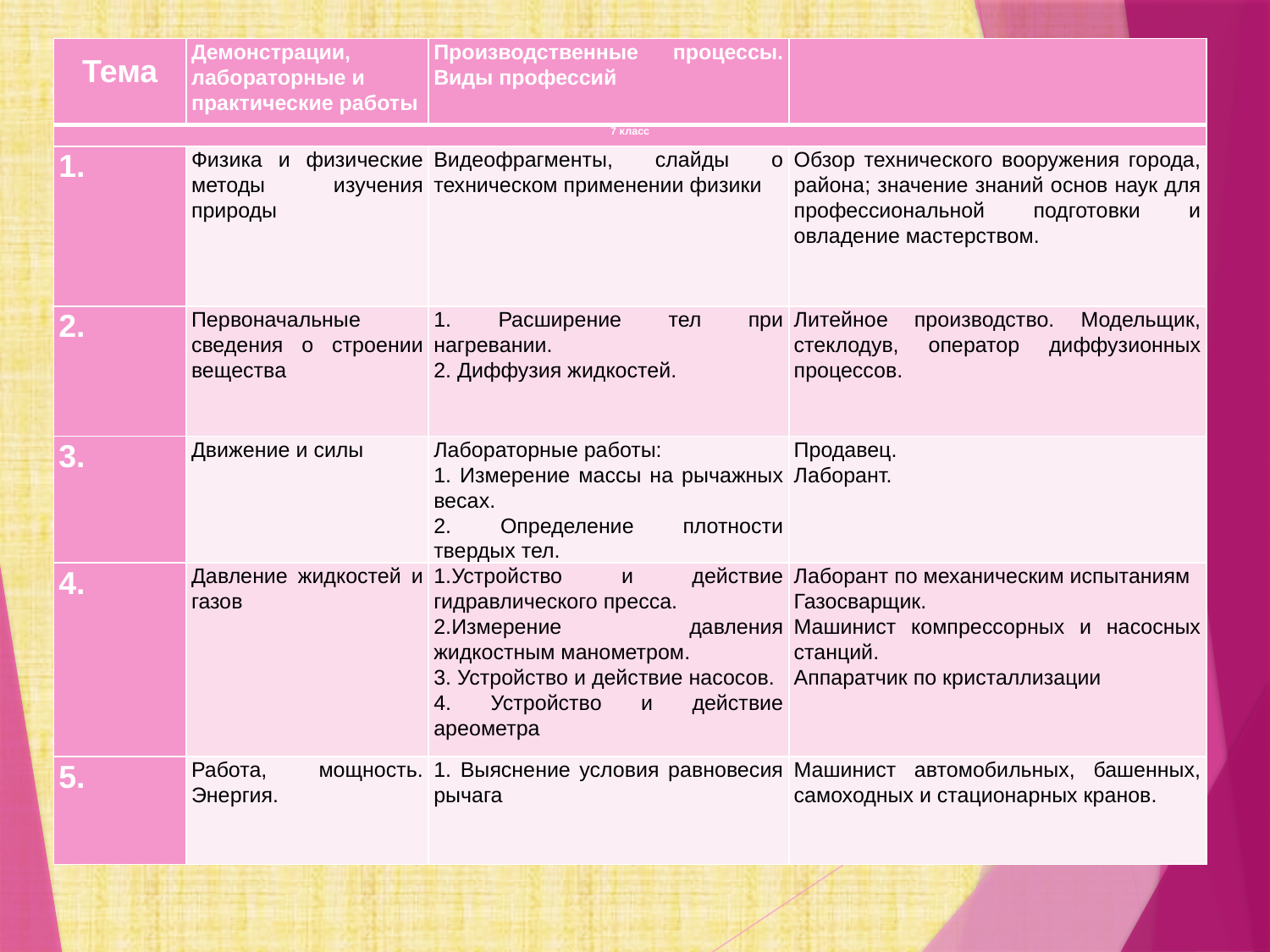

| Тема | Демонстрации, лабораторные и практические работы | Производственные процессы. Виды профессий |  |
| --- | --- | --- | --- |
| 7 класс |  |  |  |
| 1. | Физика и физические методы изучения природы | Видеофрагменты, слайды о техническом применении физики | Обзор технического вооружения города, района; значение знаний основ наук для профессиональной подготовки и овладение мастерством. |
| 2. | Первоначальные сведения о строении вещества | 1. Расширение тел при нагревании. 2. Диффузия жидкостей. | Литейное производство. Модельщик, стеклодув, оператор диффузионных процессов. |
| 3. | Движение и силы | Лабораторные работы: 1. Измерение массы на рычажных весах. 2. Определение плотности твердых тел. | Продавец. Лаборант. |
| 4. | Давление жидкостей и газов | 1.Устройство и действие гидравлического пресса. 2.Измерение давления жидкостным манометром. 3. Устройство и действие насосов. 4. Устройство и действие ареометра | Лаборант по механическим испытаниям Газосварщик. Машинист компрессорных и насосных станций. Аппаратчик по кристаллизации |
| 5. | Работа, мощность. Энергия. | 1. Выяснение условия равновесия рычага | Машинист автомобильных, башенных, самоходных и стационарных кранов. |
#